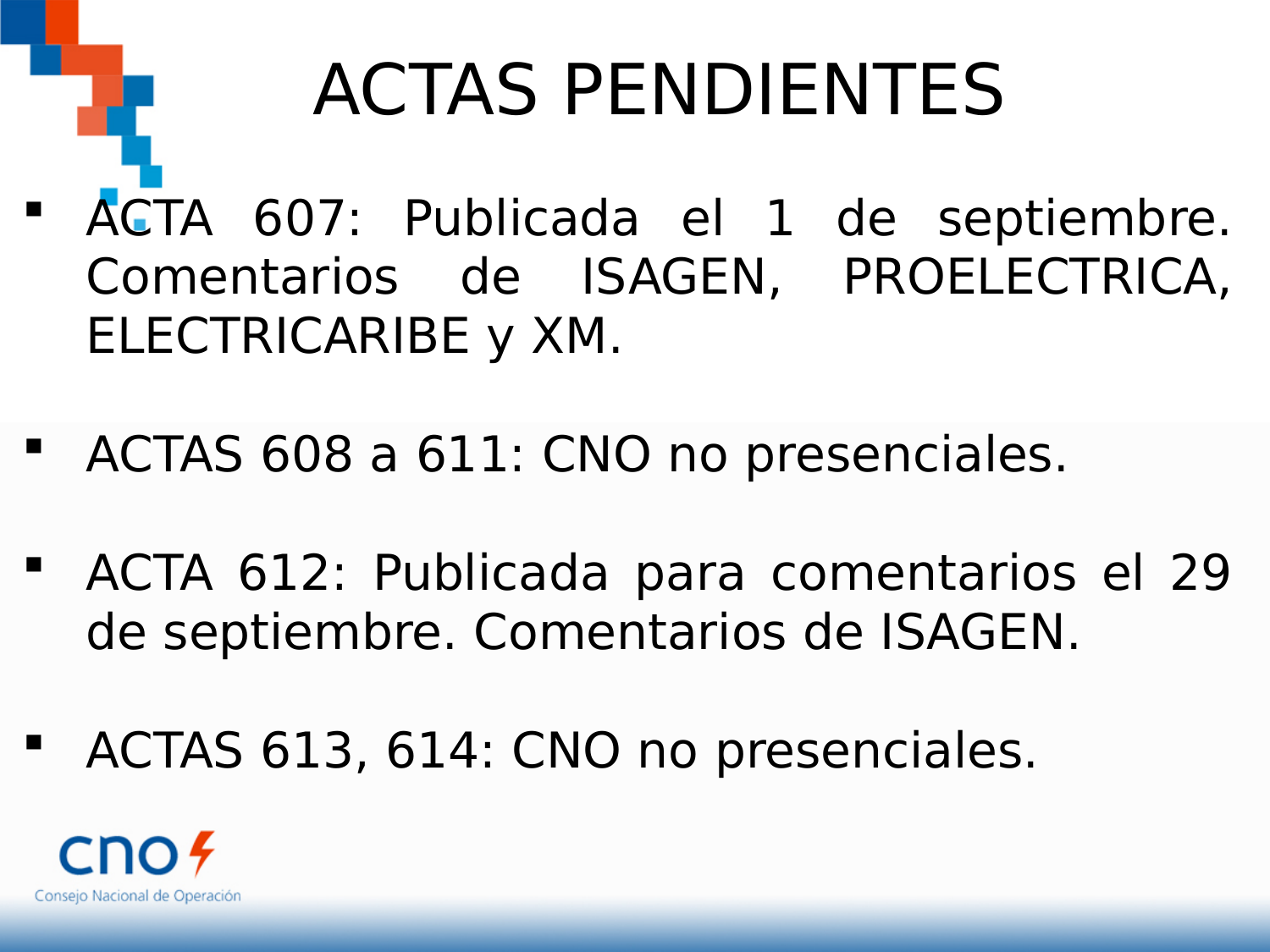

# ACTAS PENDIENTES

ACTA 607: Publicada el 1 de septiembre. Comentarios de ISAGEN, PROELECTRICA, ELECTRICARIBE y XM.

ACTAS 608 a 611: CNO no presenciales.

ACTA 612: Publicada para comentarios el 29 de septiembre. Comentarios de ISAGEN.

ACTAS 613, 614: CNO no presenciales.